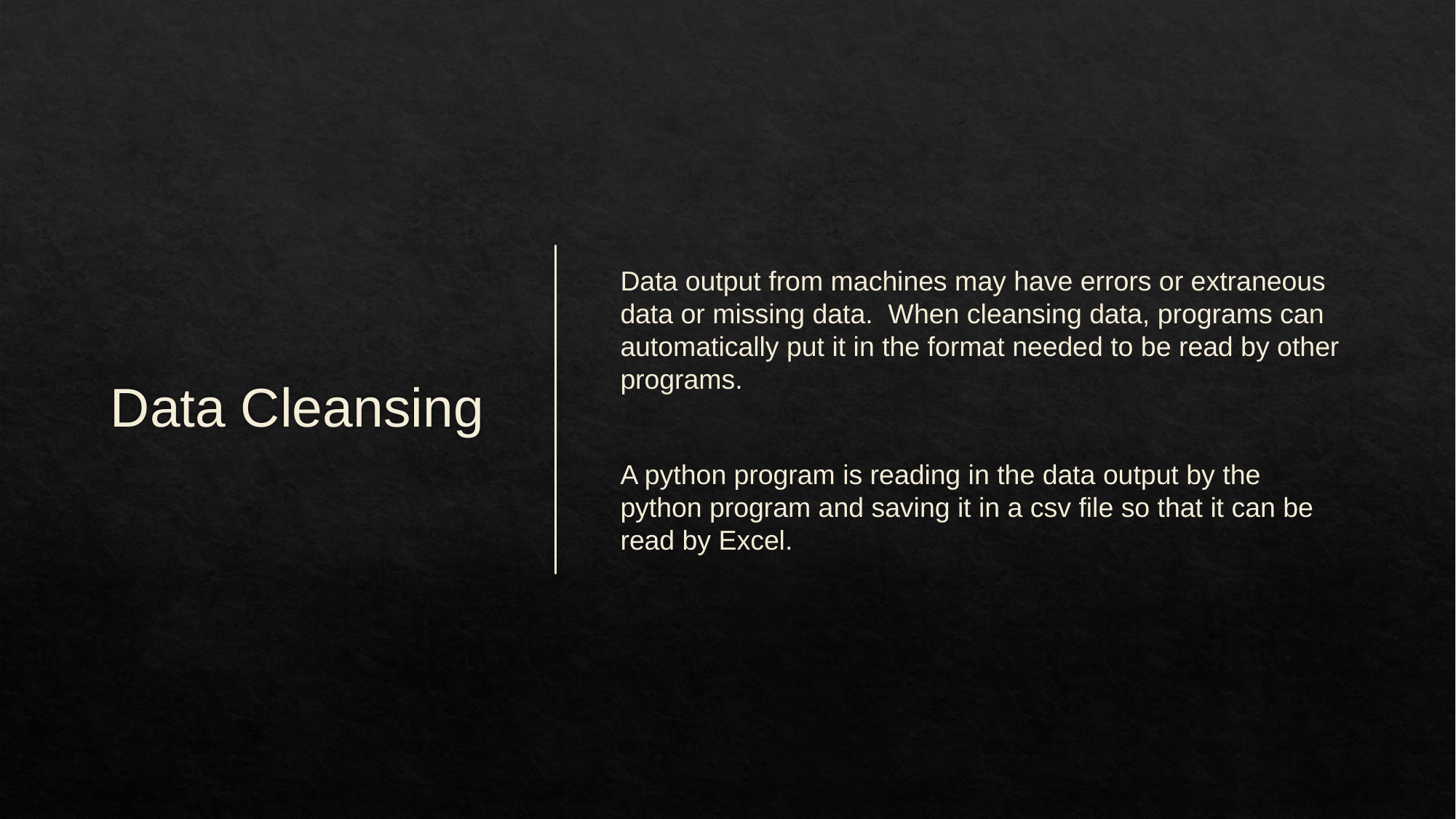

# Data Cleansing
Data output from machines may have errors or extraneous data or missing data.  When cleansing data, programs can automatically put it in the format needed to be read by other programs.

A python program is reading in the data output by the python program and saving it in a csv file so that it can be read by Excel.